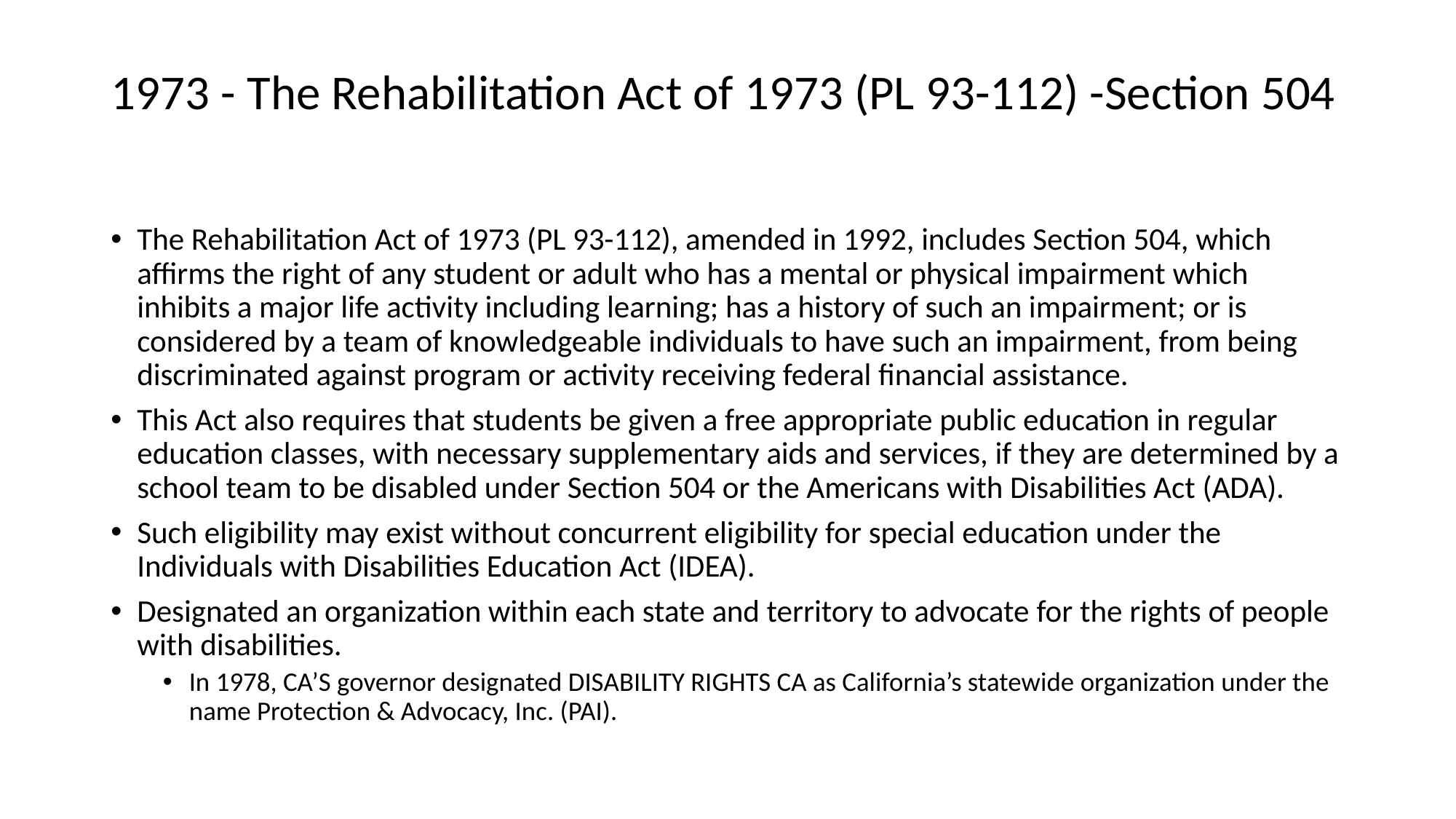

# 1973 - The Rehabilitation Act of 1973 (PL 93-112) -Section 504
The Rehabilitation Act of 1973 (PL 93-112), amended in 1992, includes Section 504, which affirms the right of any student or adult who has a mental or physical impairment which inhibits a major life activity including learning; has a history of such an impairment; or is considered by a team of knowledgeable individuals to have such an impairment, from being discriminated against program or activity receiving federal financial assistance.
This Act also requires that students be given a free appropriate public education in regular education classes, with necessary supplementary aids and services, if they are determined by a school team to be disabled under Section 504 or the Americans with Disabilities Act (ADA).
Such eligibility may exist without concurrent eligibility for special education under the Individuals with Disabilities Education Act (IDEA).
Designated an organization within each state and territory to advocate for the rights of people with disabilities.
In 1978, CA’S governor designated DISABILITY RIGHTS CA as California’s statewide organization under the name Protection & Advocacy, Inc. (PAI).